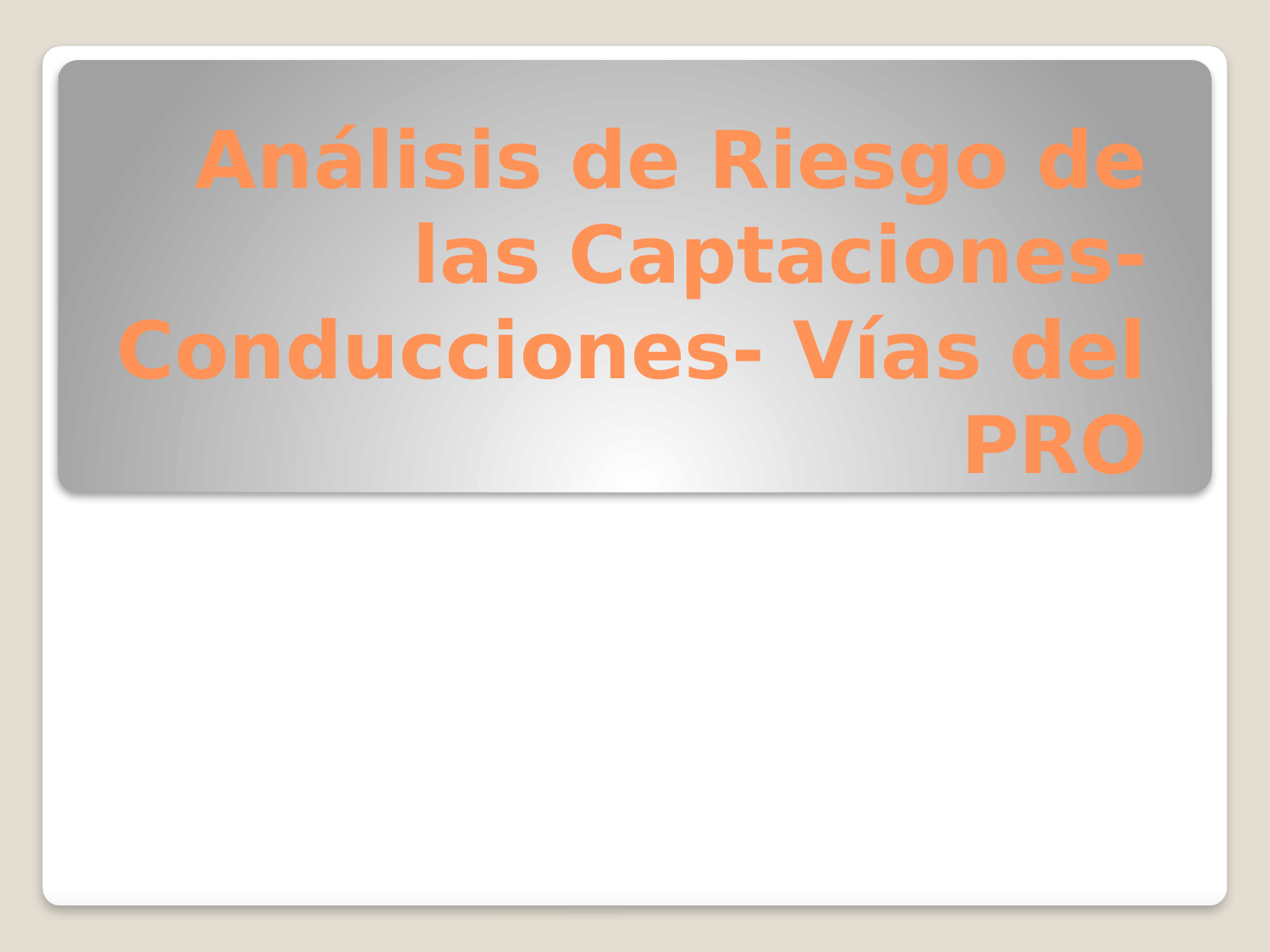

# Análisis de Riesgo de las Captaciones-Conducciones- Vías del PRO